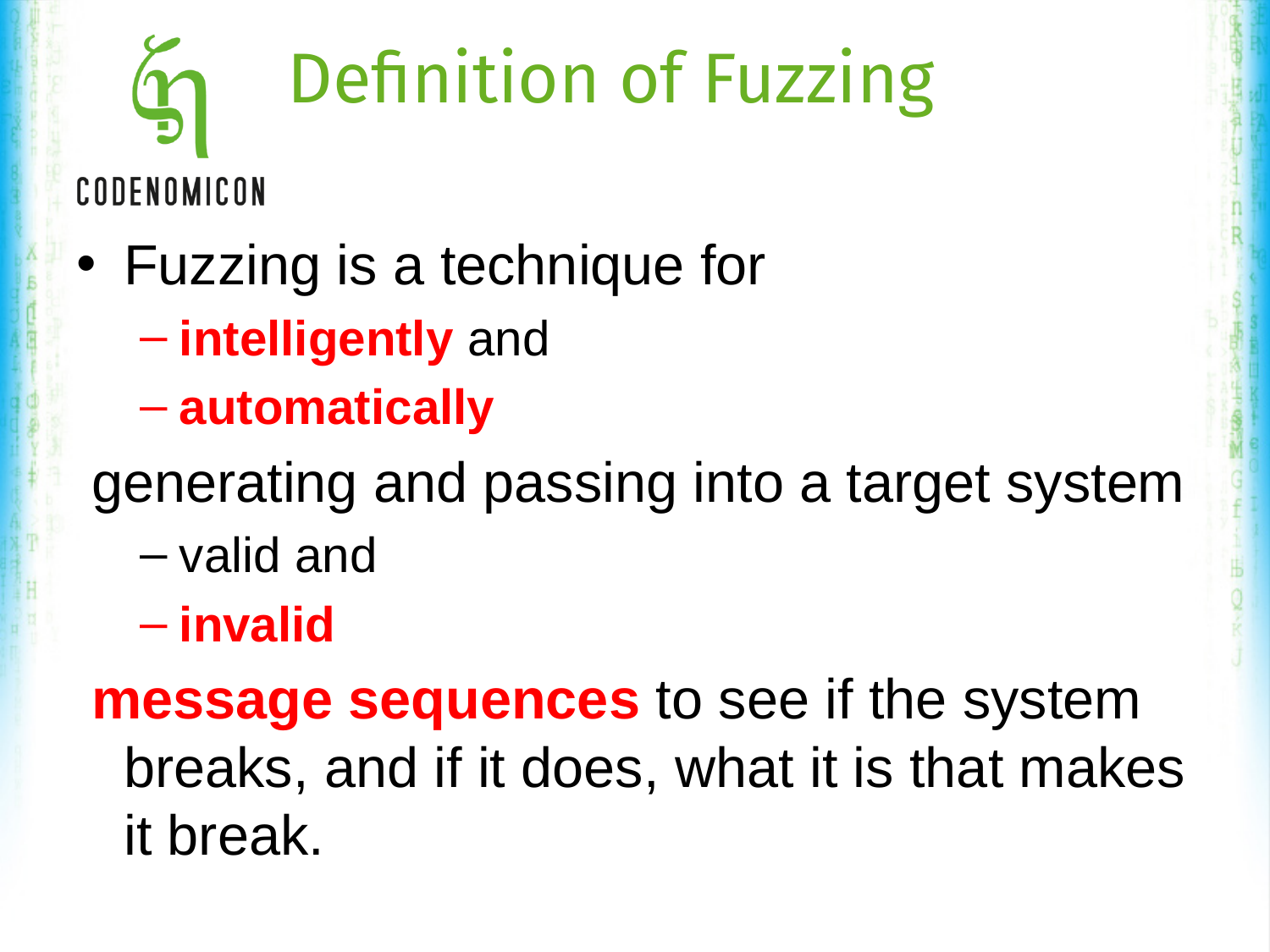

# Definition of Fuzzing
Fuzzing is a technique for
intelligently and
automatically
 generating and passing into a target system
valid and
invalid
 message sequences to see if the system breaks, and if it does, what it is that makes it break.